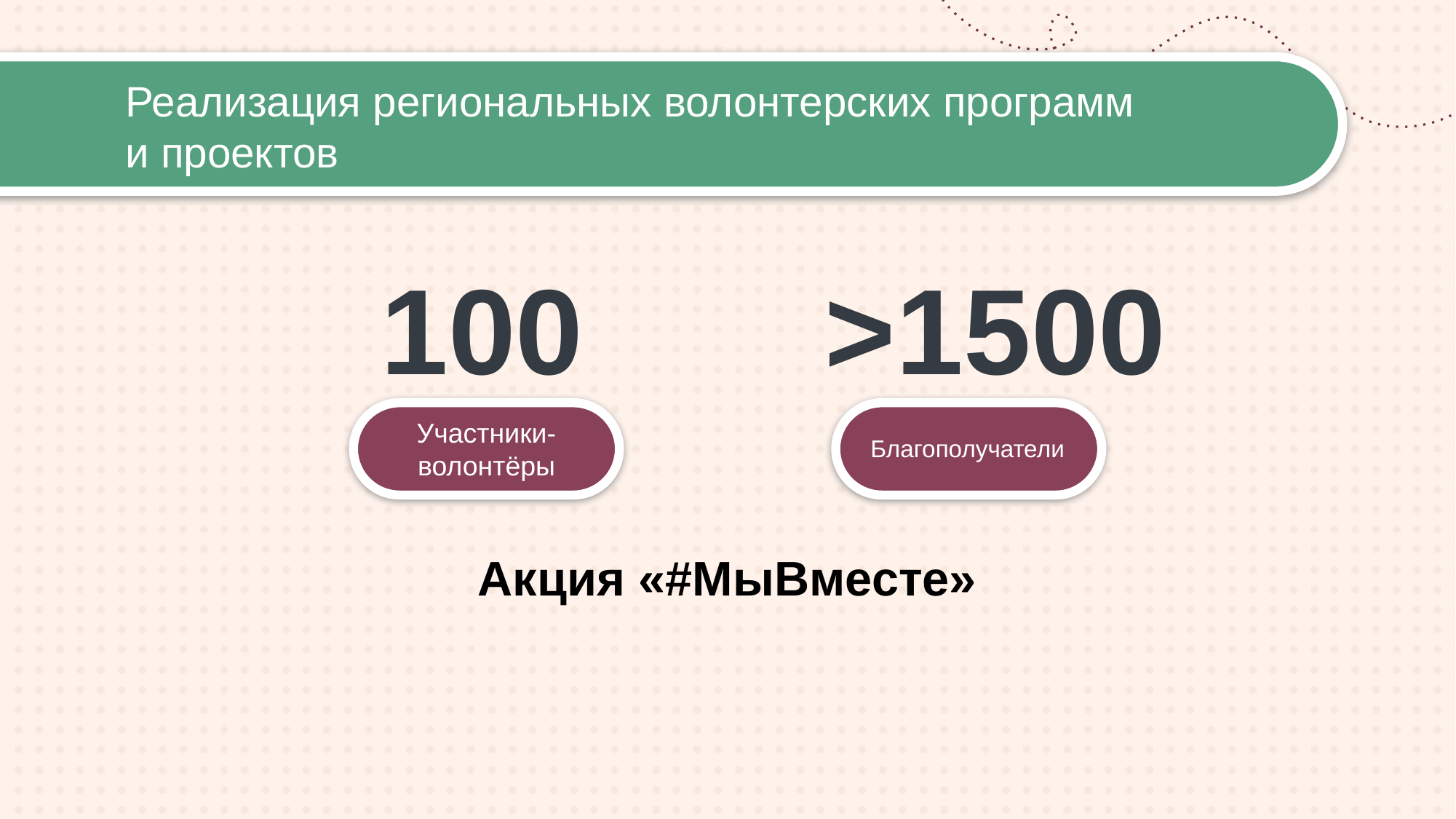

# Реализация региональных волонтерских программ и проектов
100
>1500

Участники-волонтёры
Благополучатели
Акция «#МыВместе»